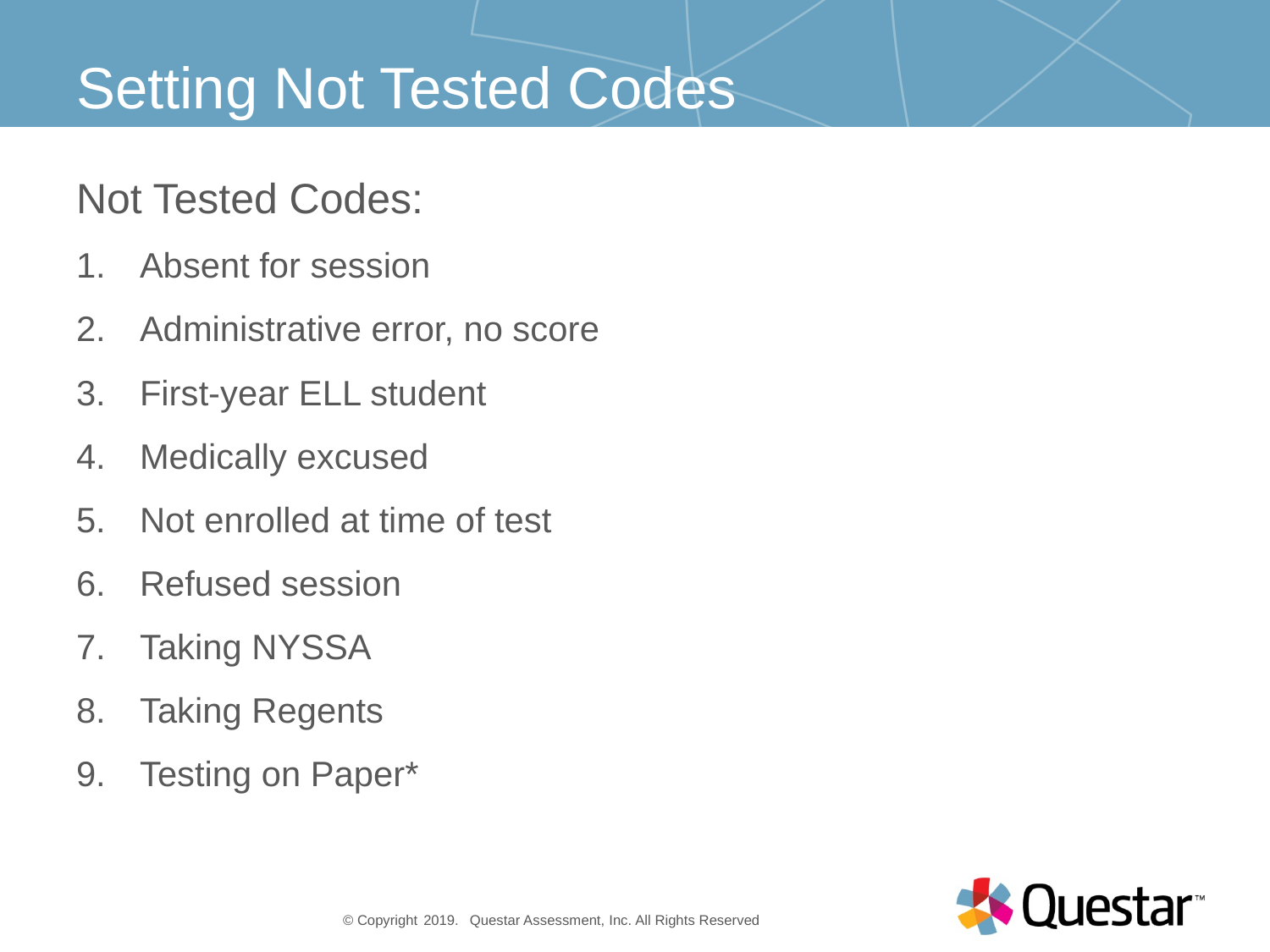

# Setting Not Tested Codes
Not Tested Codes:
Absent for session
Administrative error, no score
First-year ELL student
Medically excused
Not enrolled at time of test
Refused session
Taking NYSSA
Taking Regents
Testing on Paper*